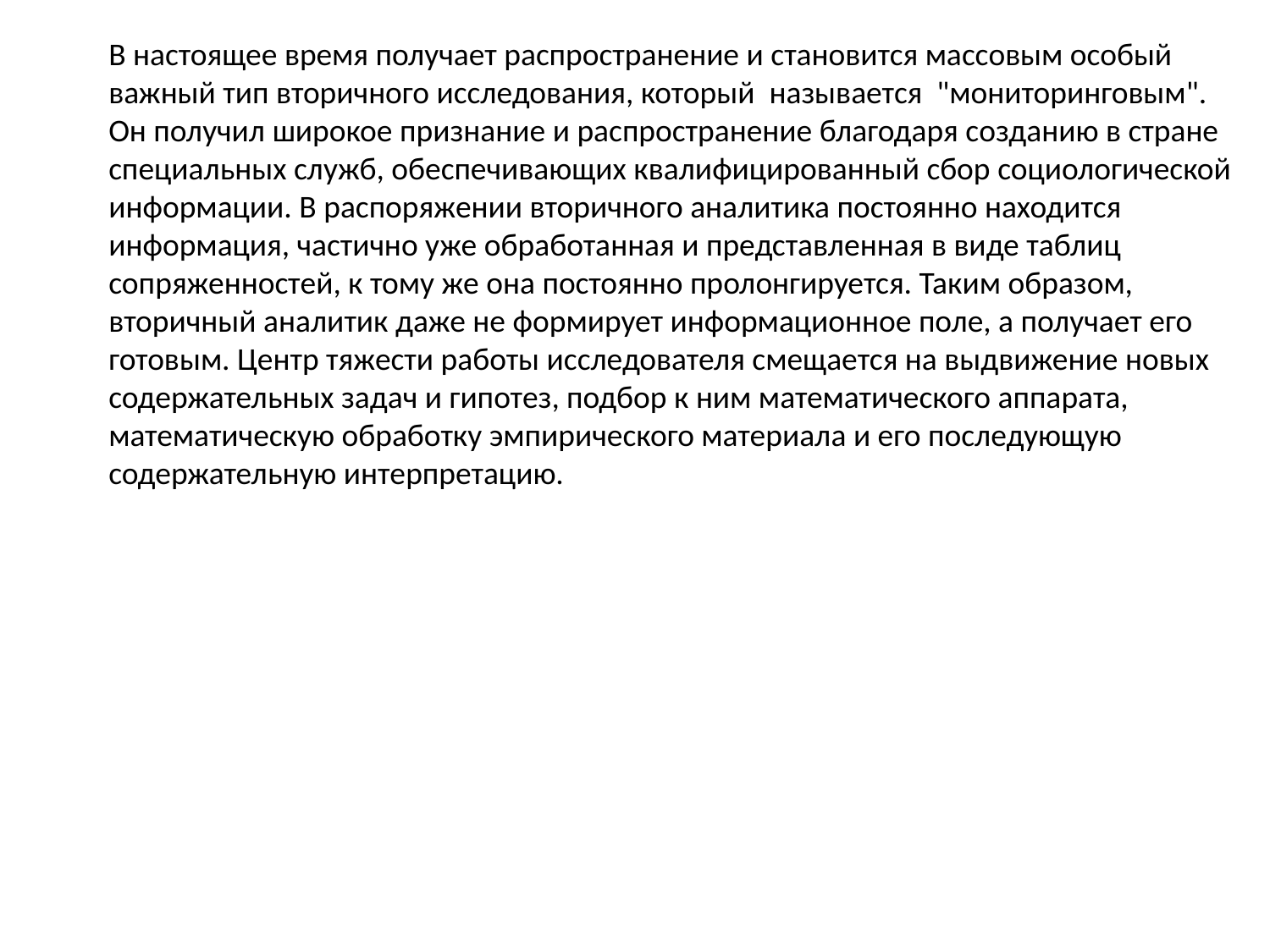

В настоящее время получает распространение и становится массовым особый важный тип вторичного исследования, который  называется  "мониторинговым". Он получил широкое признание и распространение благодаря созданию в стране специальных служб, обеспечивающих квалифицированный сбор социологической информации. В распоряжении вторичного аналитика постоянно находится информация, частично уже обработанная и представленная в виде таблиц сопряженностей, к тому же она постоянно пролонгируется. Таким образом, вторичный аналитик даже не формирует информационное поле, а получает его готовым. Центр тяжести работы исследователя смещается на выдвижение новых содержательных задач и гипотез, подбор к ним математического аппарата, математическую обработку эмпирического материала и его последующую содержательную интерпретацию.